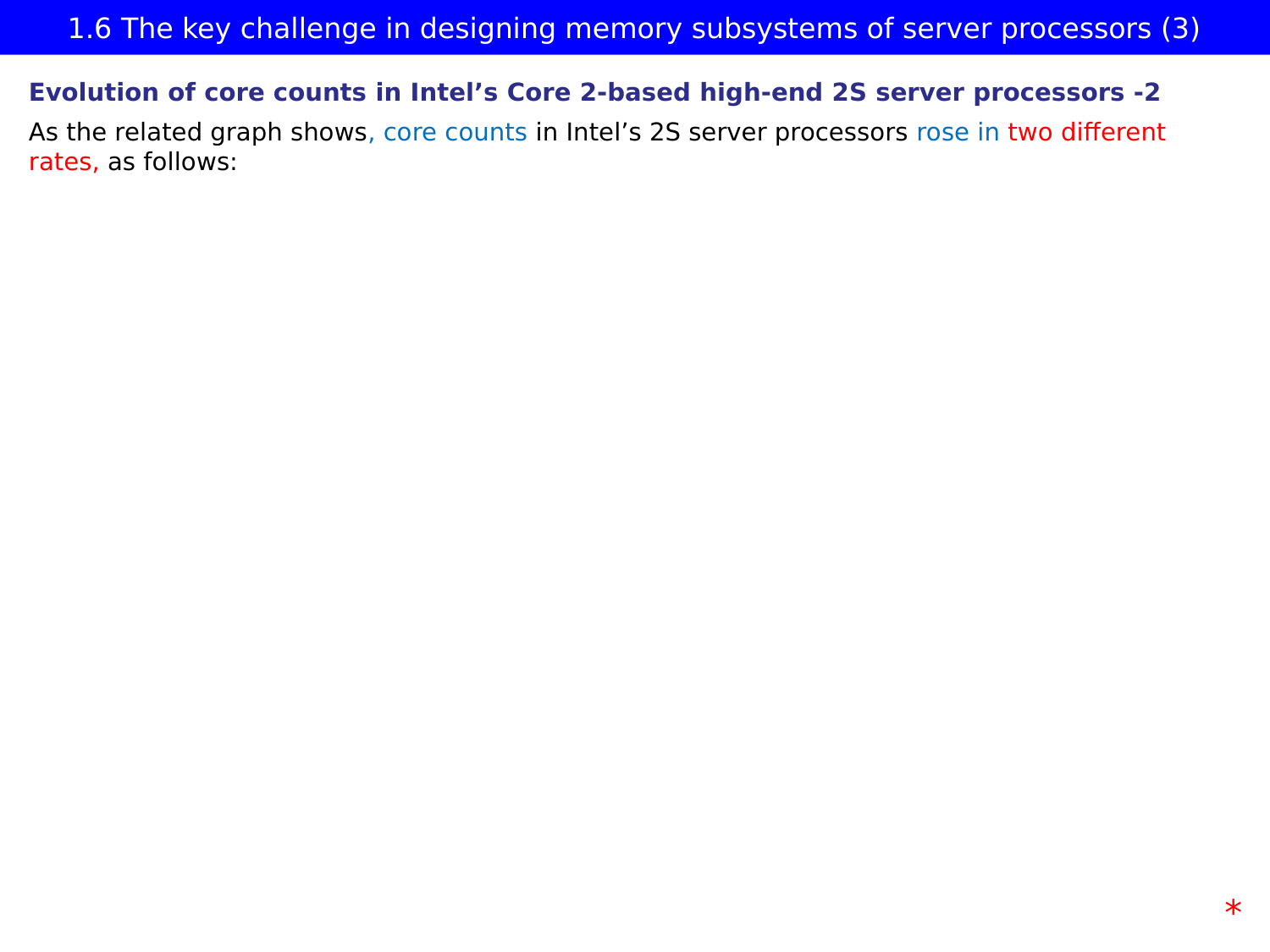

# 1.6 The key challenge in designing memory subsystems of server processors (3)
Evolution of core counts in Intel’s Core 2-based high-end 2S server processors -2

As the related graph shows, core counts in Intel’s 2S server processors rose in two different rates, as follows:
*